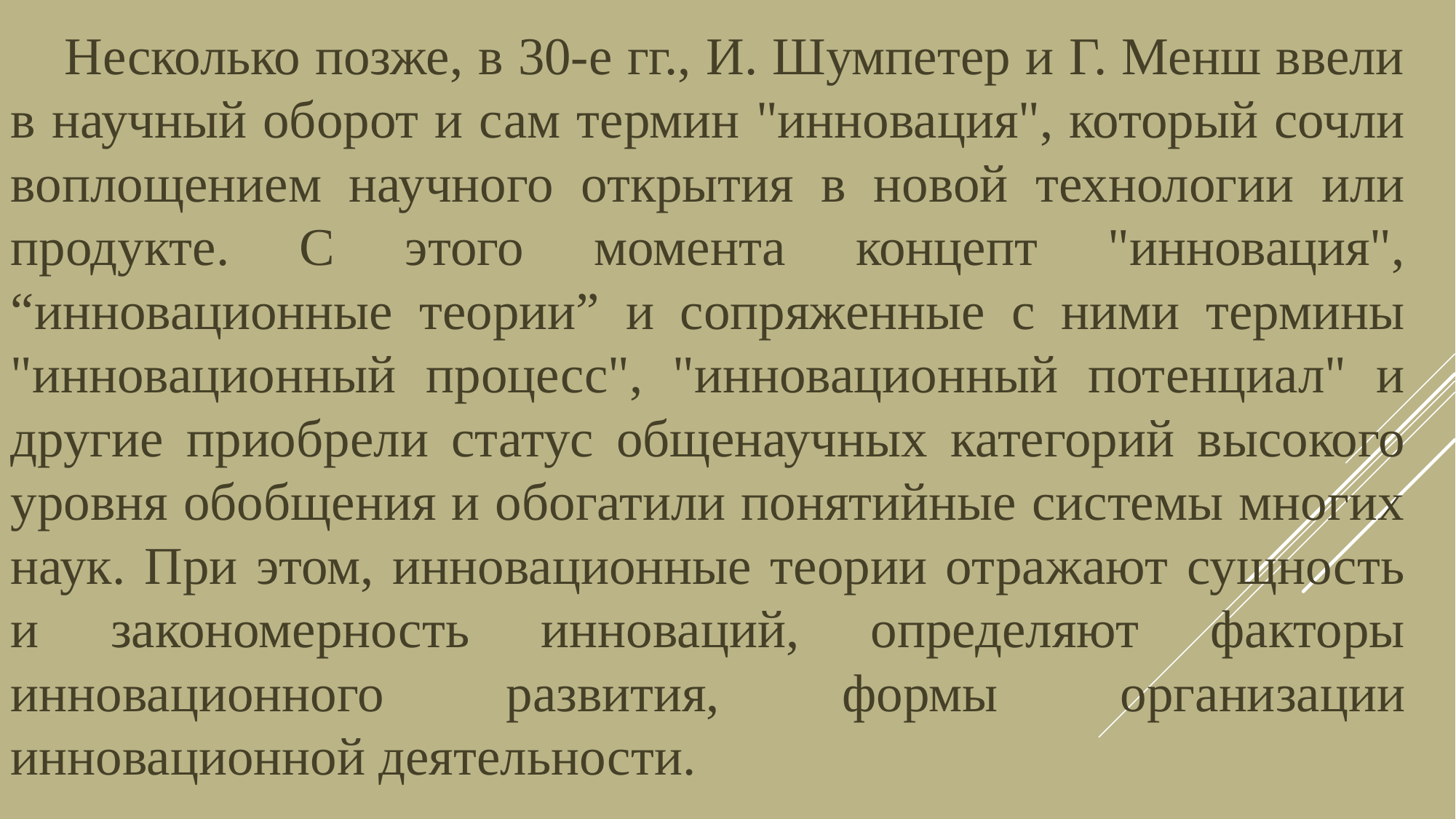

Несколько позже, в 30-е гг., И. Шумпетер и Г. Менш ввели в научный оборот и сам термин "инновация", который сочли воплощением научного открытия в новой технологии или продукте. С этого момента концепт "инновация", “инновационные теории” и сопряженные с ними термины "инновационный процесс", "инновационный потенциал" и другие приобрели статус общенаучных категорий высокого уровня обобщения и обогатили понятийные системы многих наук. При этом, инновационные теории отражают сущность и закономерность инноваций, определяют факторы инновационного развития, формы организации инновационной деятельности.